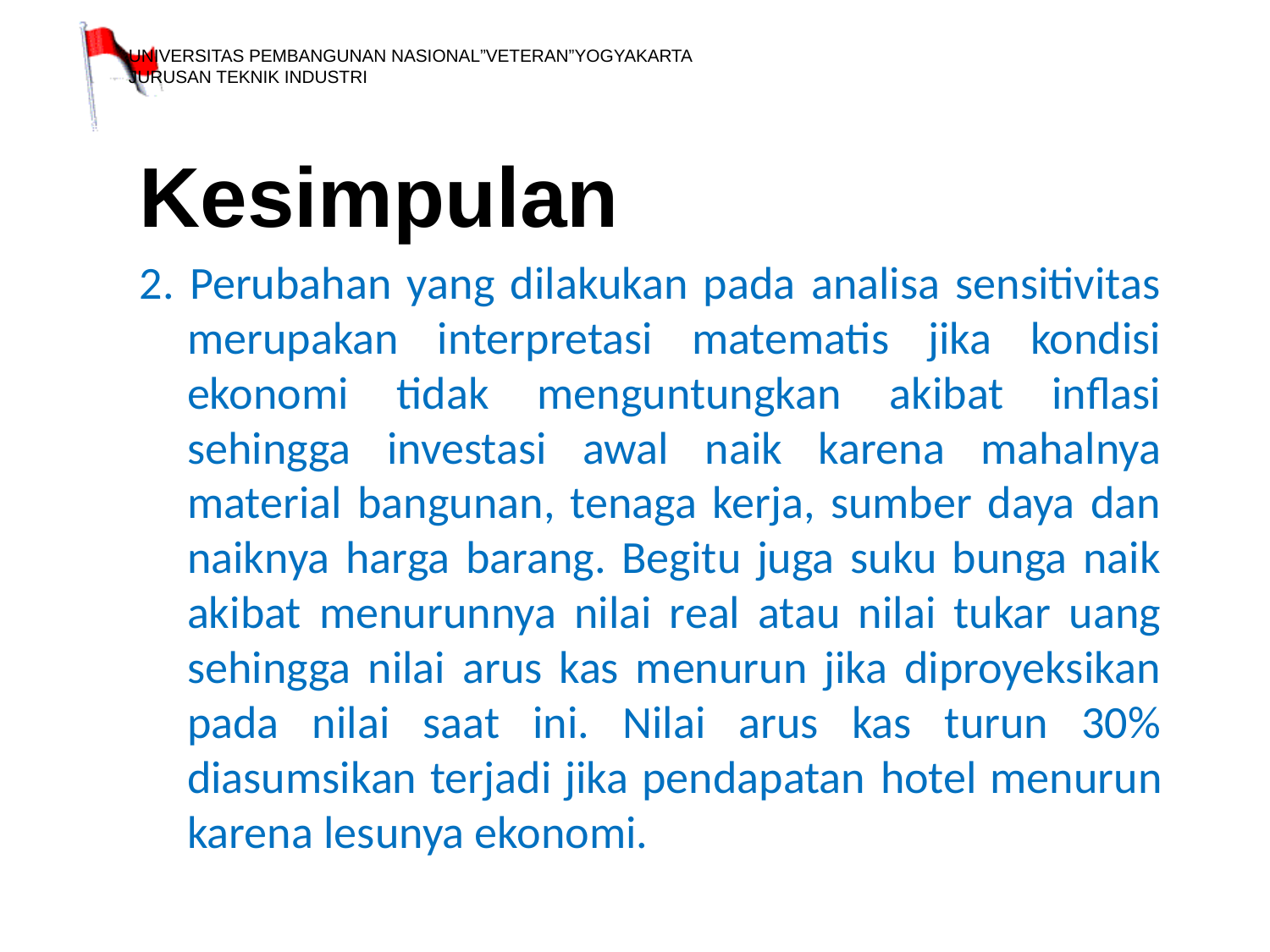

Kesimpulan
2. Perubahan yang dilakukan pada analisa sensitivitas merupakan interpretasi matematis jika kondisi ekonomi tidak menguntungkan akibat inflasi sehingga investasi awal naik karena mahalnya material bangunan, tenaga kerja, sumber daya dan naiknya harga barang. Begitu juga suku bunga naik akibat menurunnya nilai real atau nilai tukar uang sehingga nilai arus kas menurun jika diproyeksikan pada nilai saat ini. Nilai arus kas turun 30% diasumsikan terjadi jika pendapatan hotel menurun karena lesunya ekonomi.